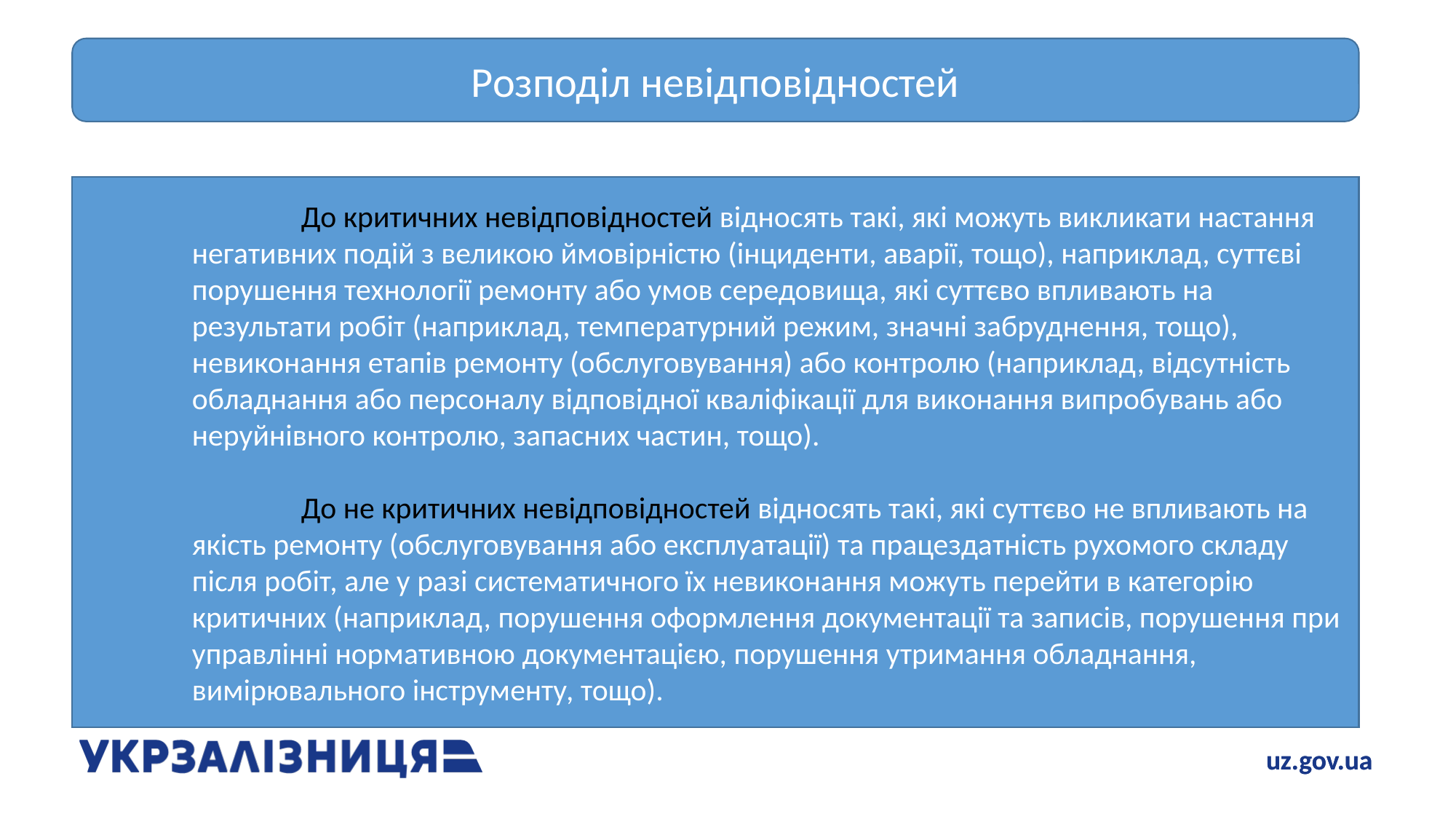

Розподіл невідповідностей
	До критичних невідповідностей відносять такі, які можуть викликати настання негативних подій з великою ймовірністю (інциденти, аварії, тощо), наприклад, суттєві порушення технології ремонту або умов середовища, які суттєво впливають на результати робіт (наприклад, температурний режим, значні забруднення, тощо), невиконання етапів ремонту (обслуговування) або контролю (наприклад, відсутність обладнання або персоналу відповідної кваліфікації для виконання випробувань або неруйнівного контролю, запасних частин, тощо).

	До не критичних невідповідностей відносять такі, які суттєво не впливають на якість ремонту (обслуговування або експлуатації) та працездатність рухомого складу після робіт, але у разі систематичного їх невиконання можуть перейти в категорію критичних (наприклад, порушення оформлення документації та записів, порушення при управлінні нормативною документацією, порушення утримання обладнання,  вимірювального інструменту, тощо).